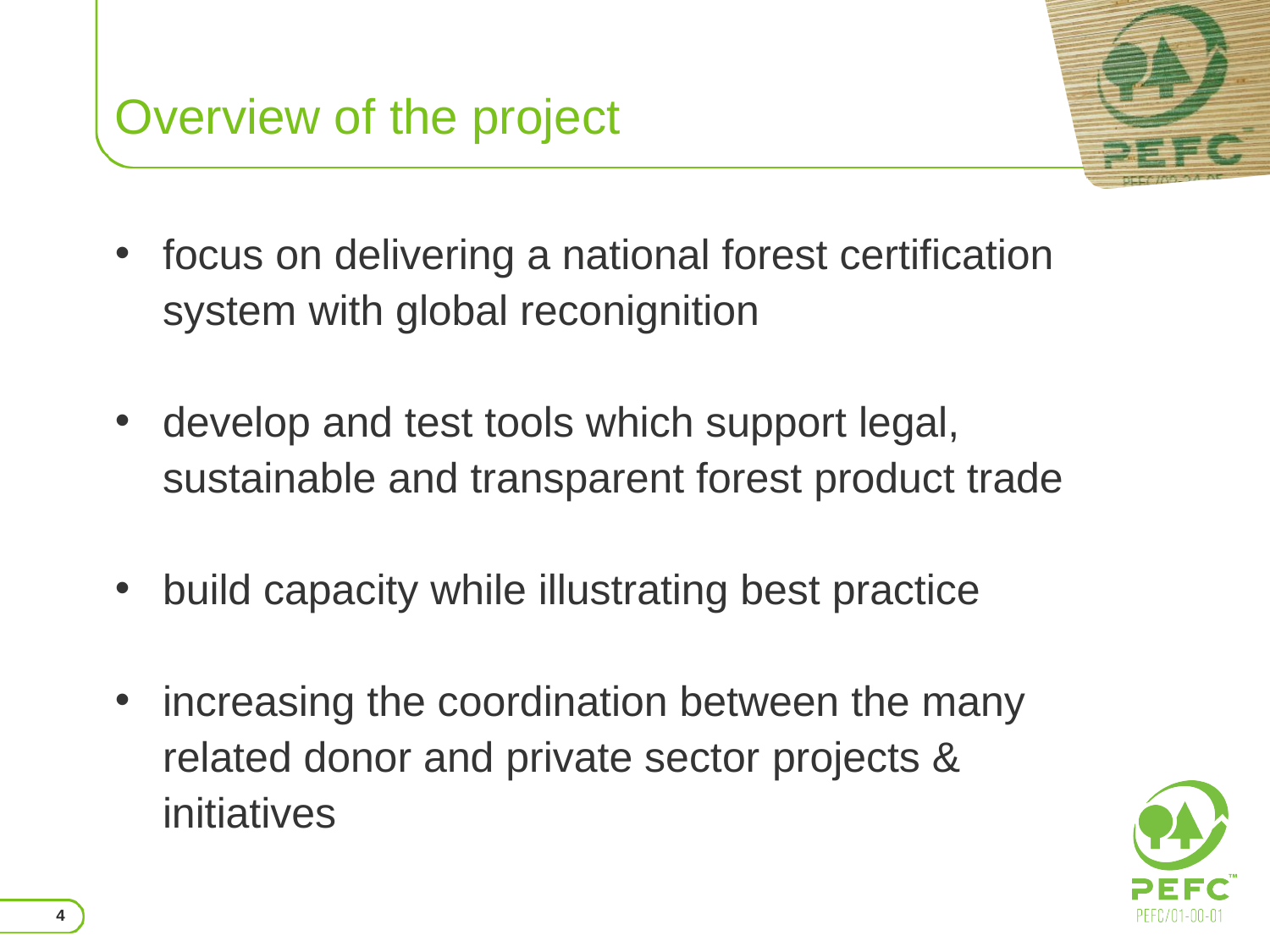

# Overview of the project

focus on delivering a national forest certification system with global reconignition

develop and test tools which support legal, sustainable and transparent forest product trade

build capacity while illustrating best practice

increasing the coordination between the many related donor and private sector projects & initiatives

4